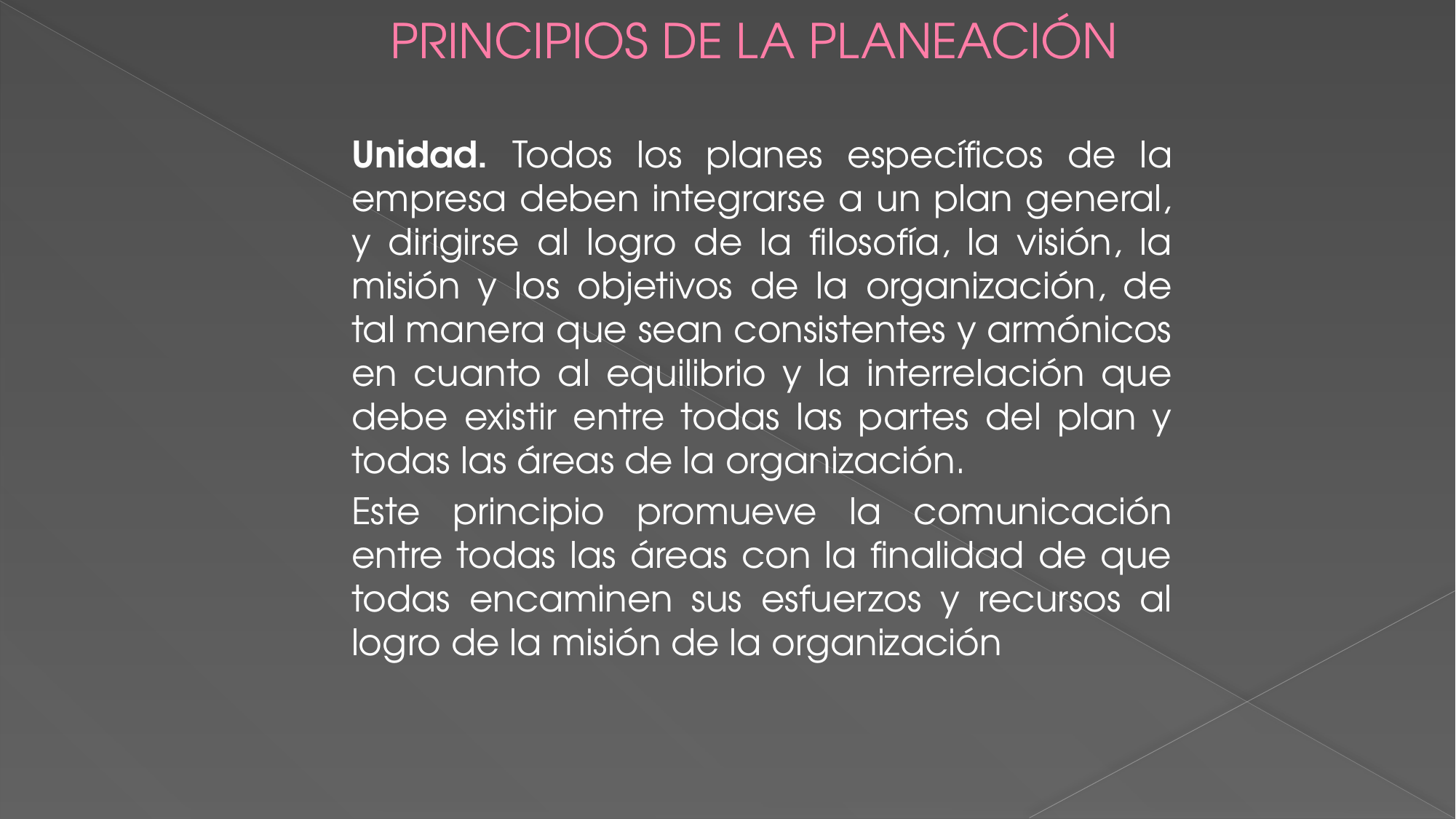

# PRINCIPIOS DE LA PLANEACIÓN
Unidad. Todos los planes específicos de la empresa deben integrarse a un plan general, y dirigirse al logro de la filosofía, la visión, la misión y los objetivos de la organización, de tal manera que sean consistentes y armónicos en cuanto al equilibrio y la interrelación que debe existir entre todas las partes del plan y todas las áreas de la organización.
Este principio promueve la comunicación entre todas las áreas con la finalidad de que todas encaminen sus esfuerzos y recursos al logro de la misión de la organización